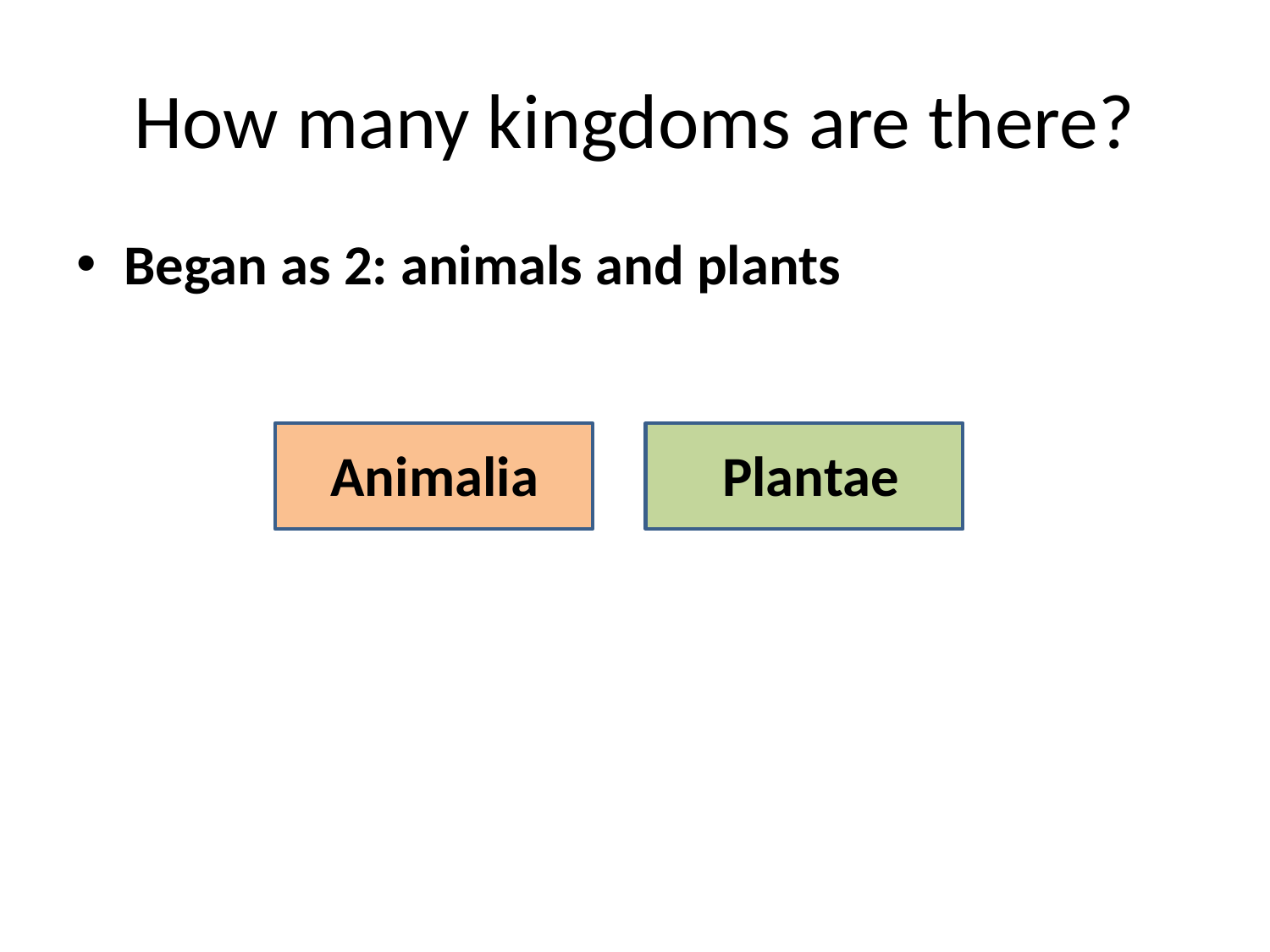

# How many kingdoms are there?
Began as 2: animals and plants

Animalia

Plantae